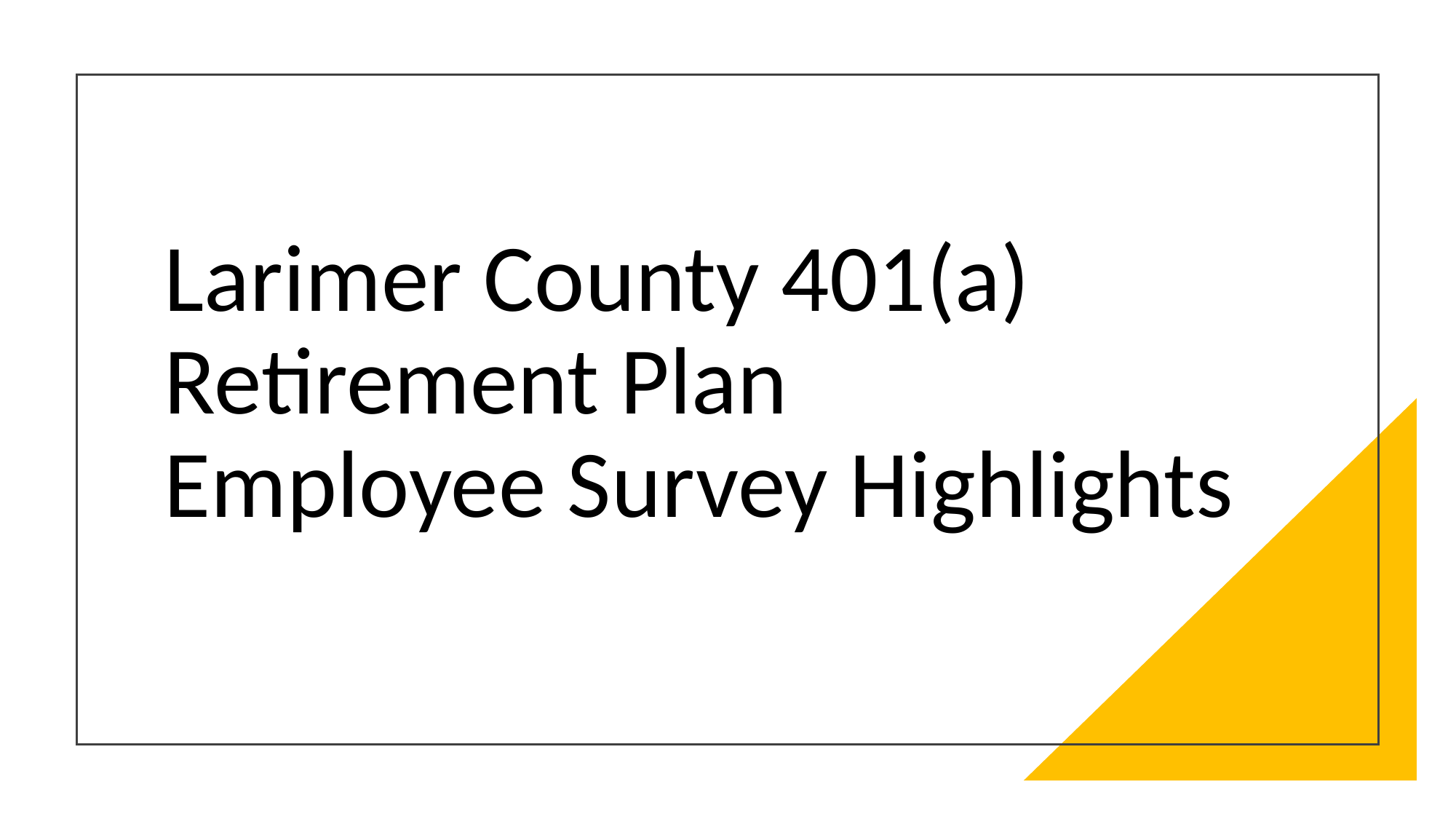

# Larimer County 401(a) Retirement Plan Employee Survey Highlights